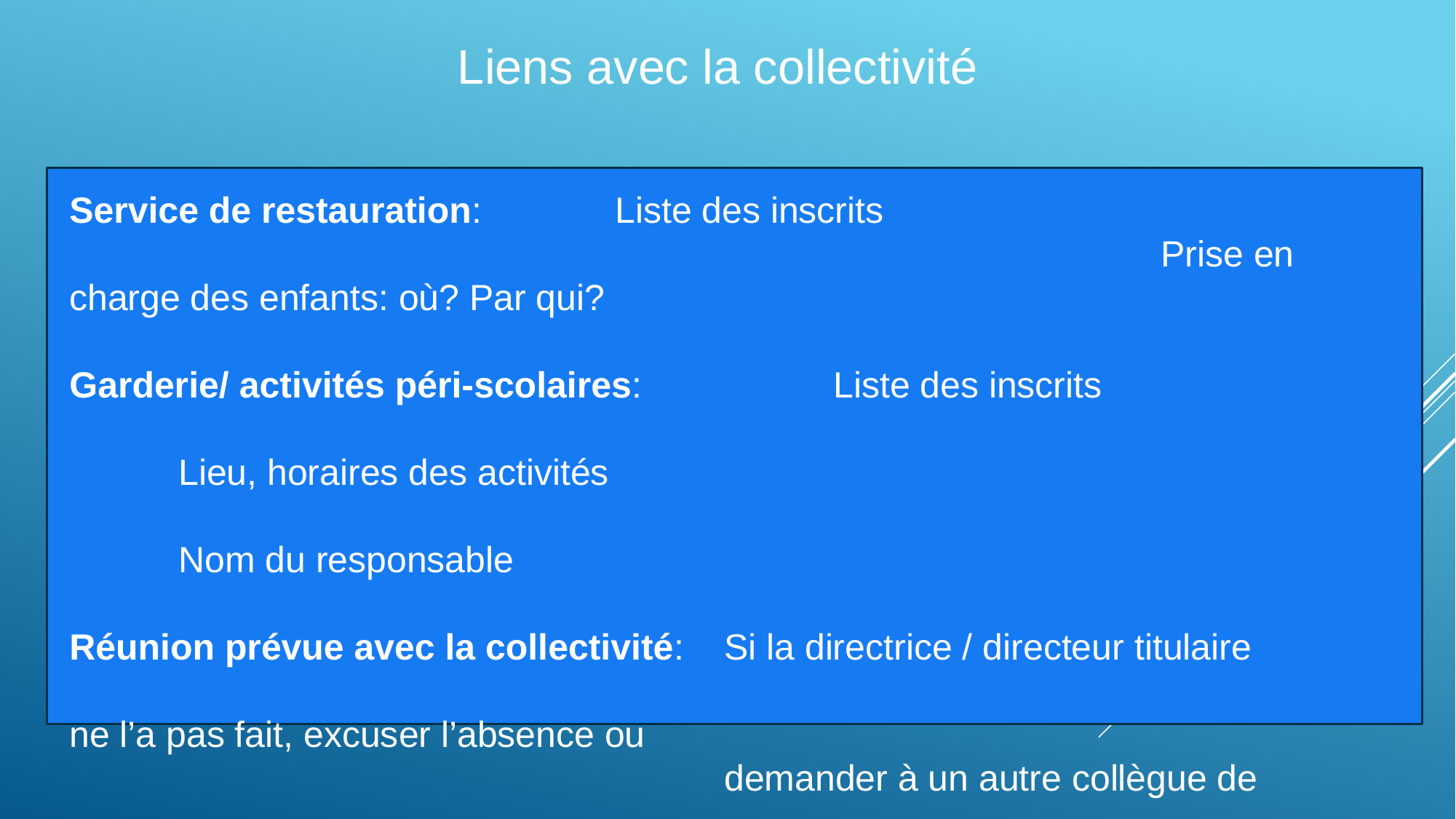

Liens avec la collectivité

Service de restauration: 		Liste des inscrits
										Prise en charge des enfants: où? Par qui?

Garderie/ activités péri-scolaires: 		Liste des inscrits
													Lieu, horaires des activités
													Nom du responsable

Réunion prévue avec la collectivité: 	Si la directrice / directeur titulaire 														ne l’a pas fait, excuser l’absence ou 													demander à un autre collègue de 														représenter l’école.